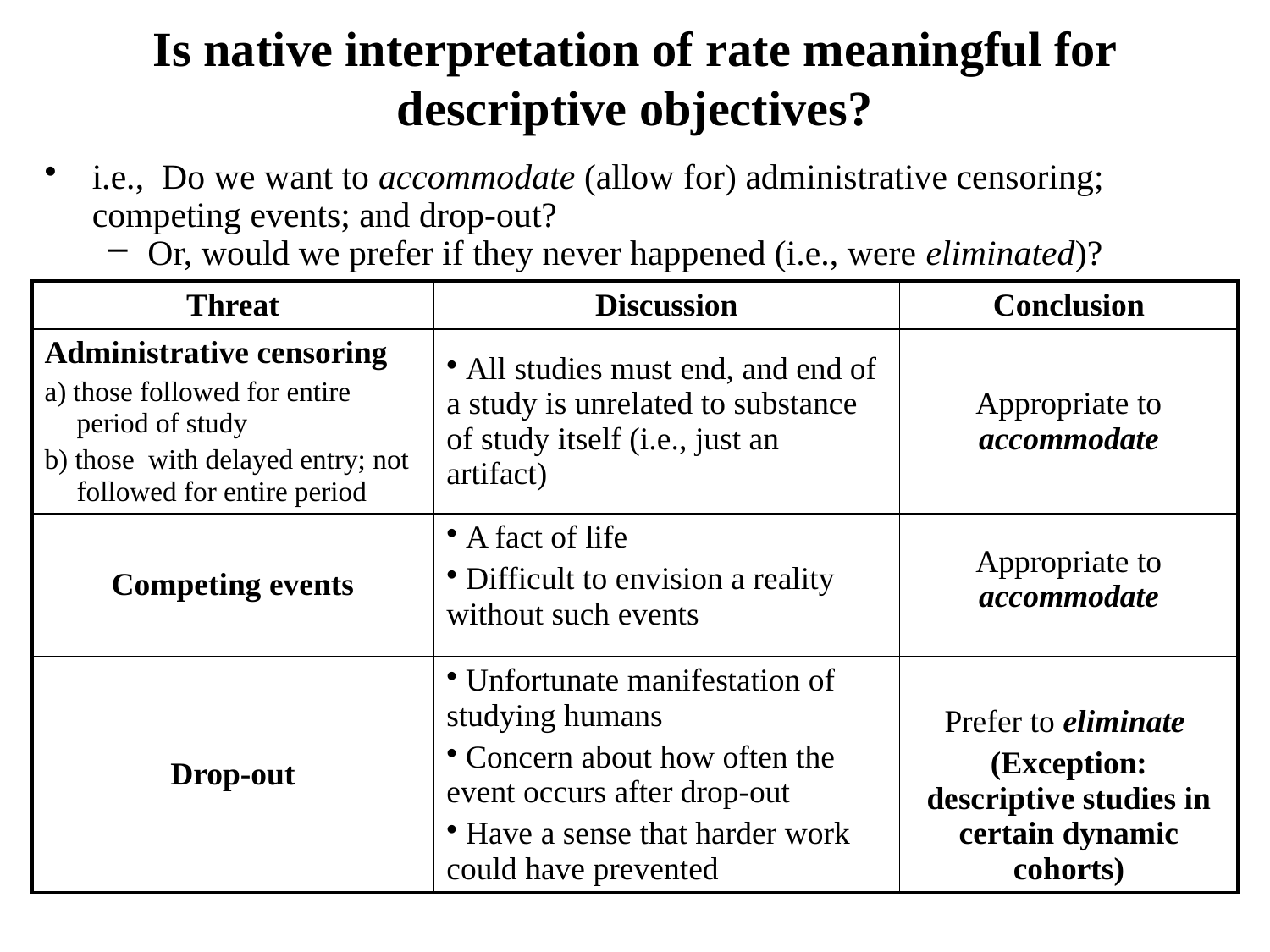

# Is native interpretation of rate meaningful for descriptive objectives?

i.e.,  Do we want to accommodate (allow for) administrative censoring; competing events; and drop-out?
Or, would we prefer if they never happened (i.e., were eliminated)?

| Threat | Discussion | Conclusion |
| --- | --- | --- |
| Administrative censoring a) those followed for entire period of study b) those with delayed entry; not followed for entire period | All studies must end, and end of a study is unrelated to substance of study itself (i.e., just an artifact) | Appropriate to accommodate |
| Competing events | A fact of life Difficult to envision a reality without such events | Appropriate to accommodate |
| Drop-out | Unfortunate manifestation of studying humans Concern about how often the event occurs after drop-out Have a sense that harder work could have prevented | Prefer to eliminate (Exception: descriptive studies in certain dynamic cohorts) |